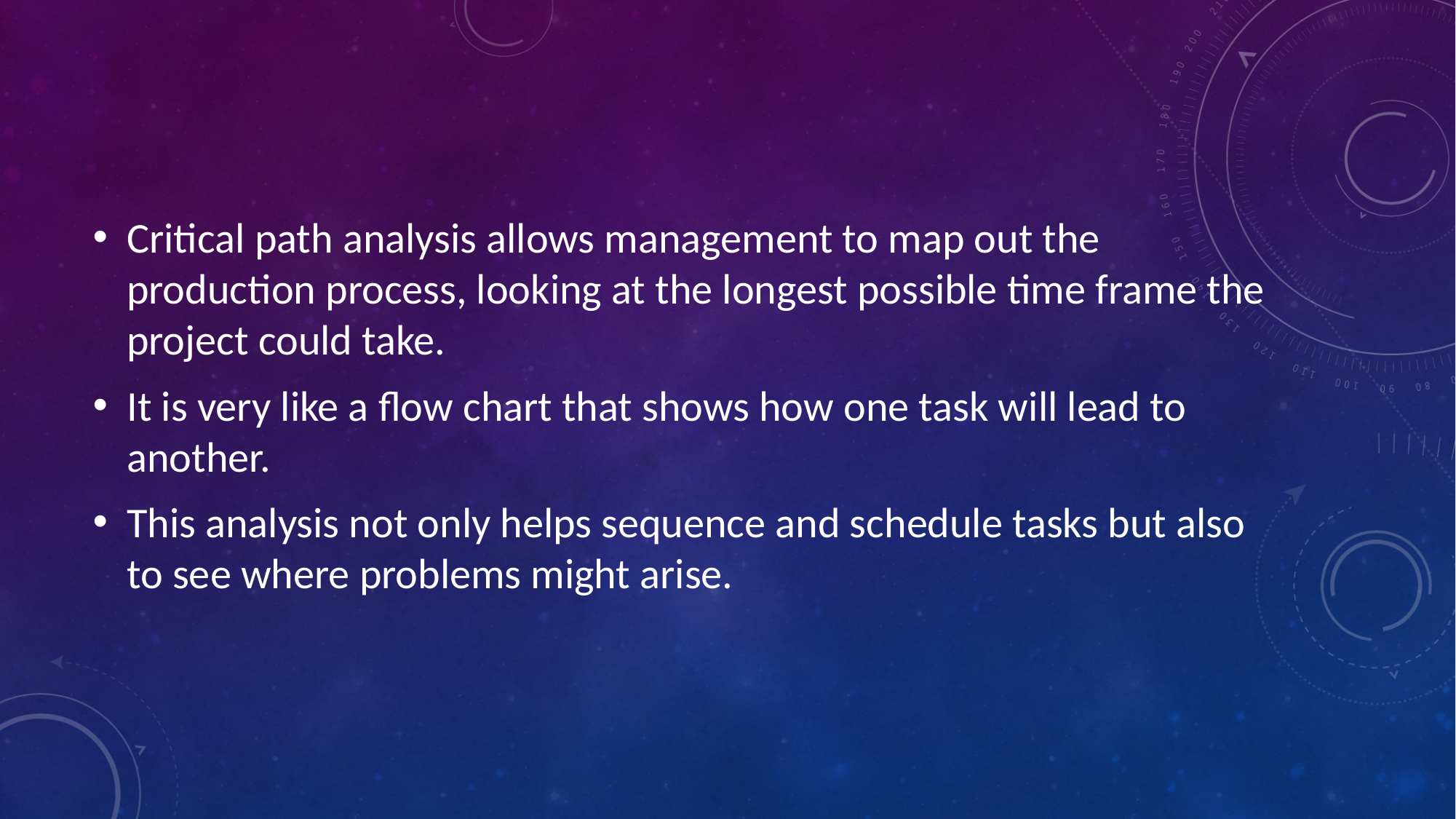

Critical path analysis allows management to map out the production process, looking at the longest possible time frame the project could take.
It is very like a flow chart that shows how one task will lead to another.
This analysis not only helps sequence and schedule tasks but also to see where problems might arise.